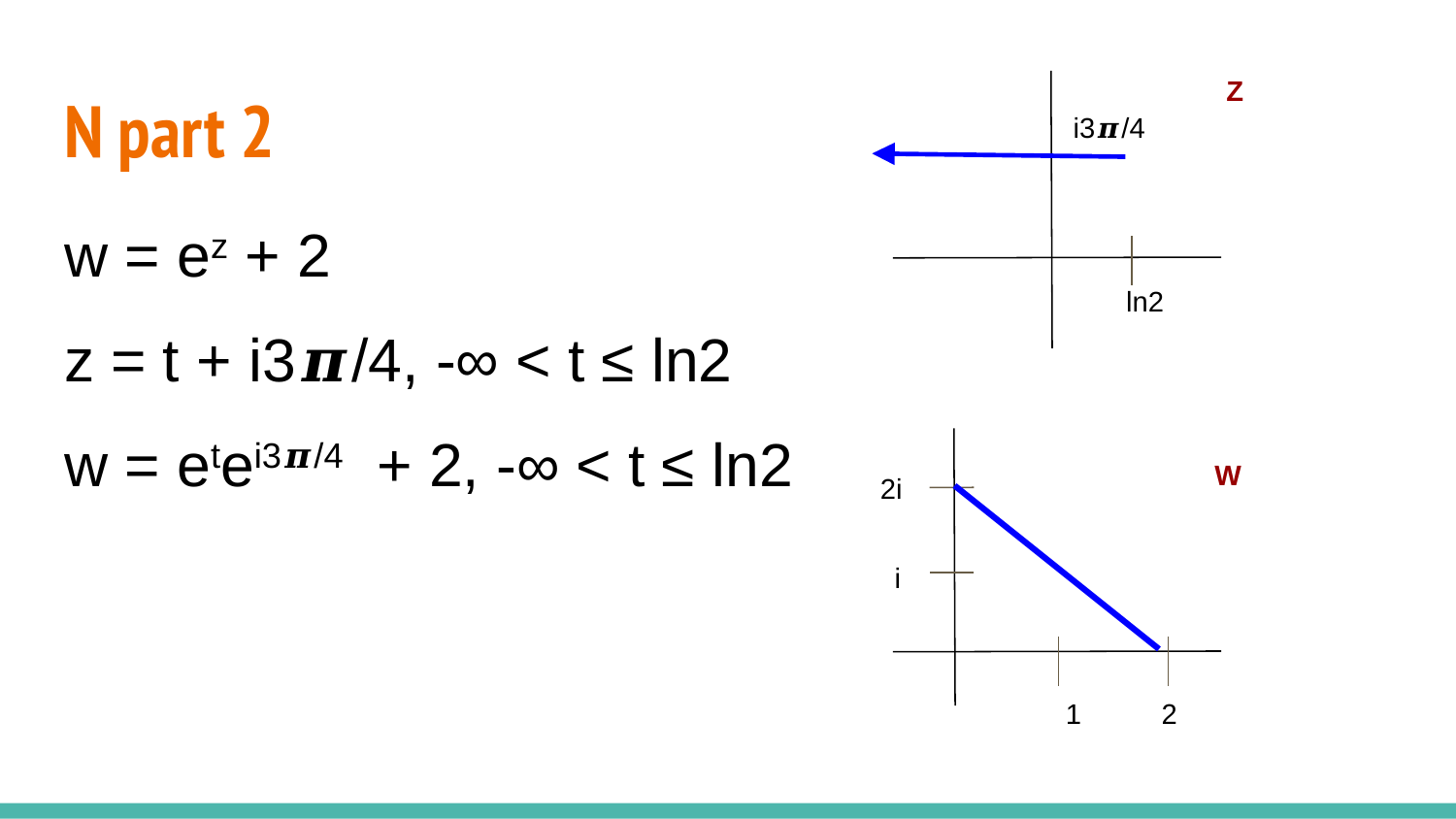

Z
# N part 2
i3𝝅/4
w = ez + 2
z = t + i3𝝅/4, -∞ < t ≤ ln2
w = etei3𝝅/4  + 2, -∞ < t ≤ ln2

ln2
W
2i
i
1
2